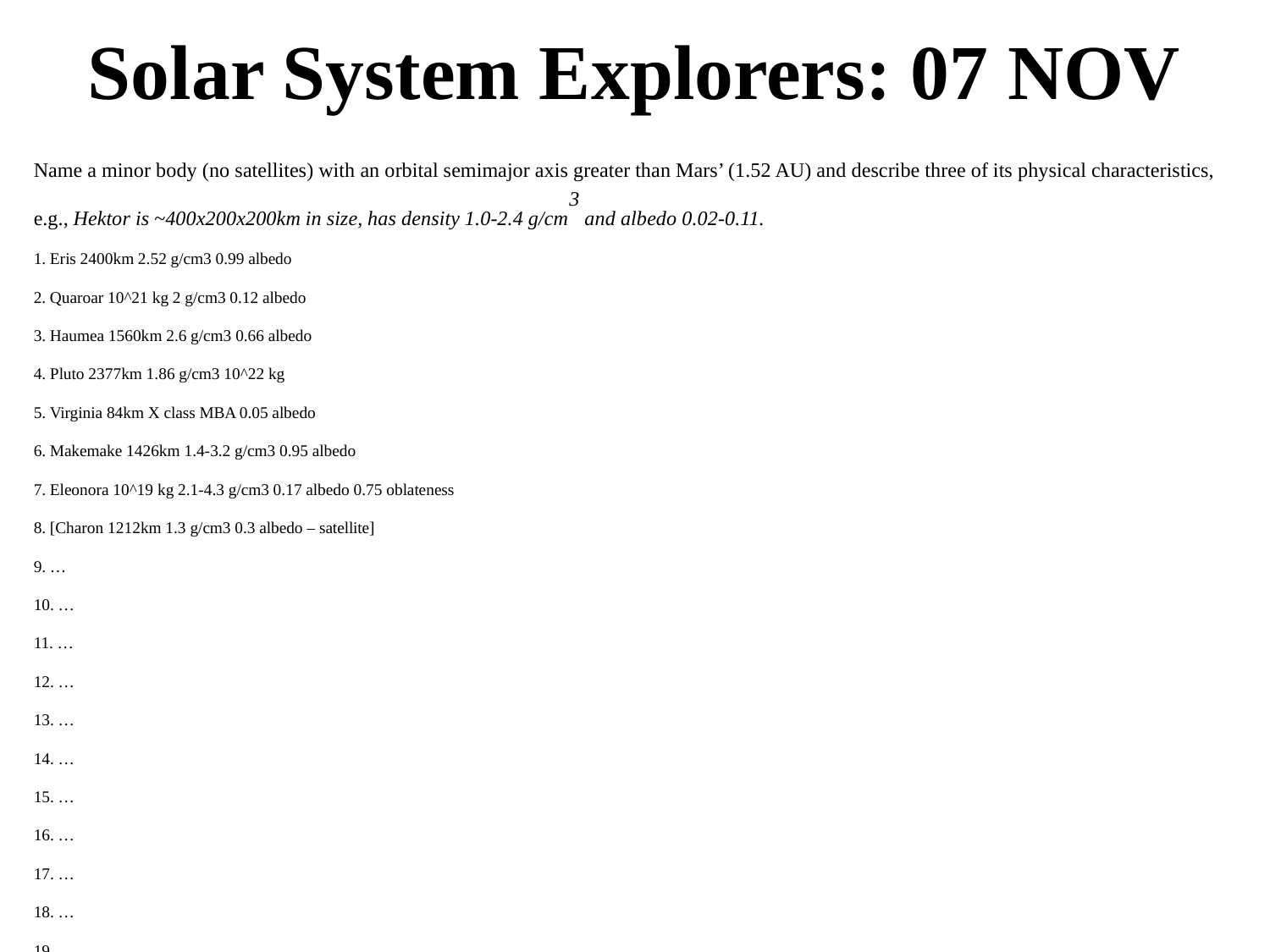

# Solar System Explorers: 07 NOV
Name a minor body (no satellites) with an orbital semimajor axis greater than Mars’ (1.52 AU) and describe three of its physical characteristics, e.g., Hektor is ~400x200x200km in size, has density 1.0-2.4 g/cm3 and albedo 0.02-0.11.
1. Eris 2400km 2.52 g/cm3 0.99 albedo
2. Quaroar 10^21 kg 2 g/cm3 0.12 albedo
3. Haumea 1560km 2.6 g/cm3 0.66 albedo
4. Pluto 2377km 1.86 g/cm3 10^22 kg
5. Virginia 84km X class MBA 0.05 albedo
6. Makemake 1426km 1.4-3.2 g/cm3 0.95 albedo
7. Eleonora 10^19 kg 2.1-4.3 g/cm3 0.17 albedo 0.75 oblateness
8. [Charon 1212km 1.3 g/cm3 0.3 albedo – satellite]
9. …
10. …
11. …
12. …
13. …
14. …
15. …
16. …
17. …
18. …
19. …
20. …